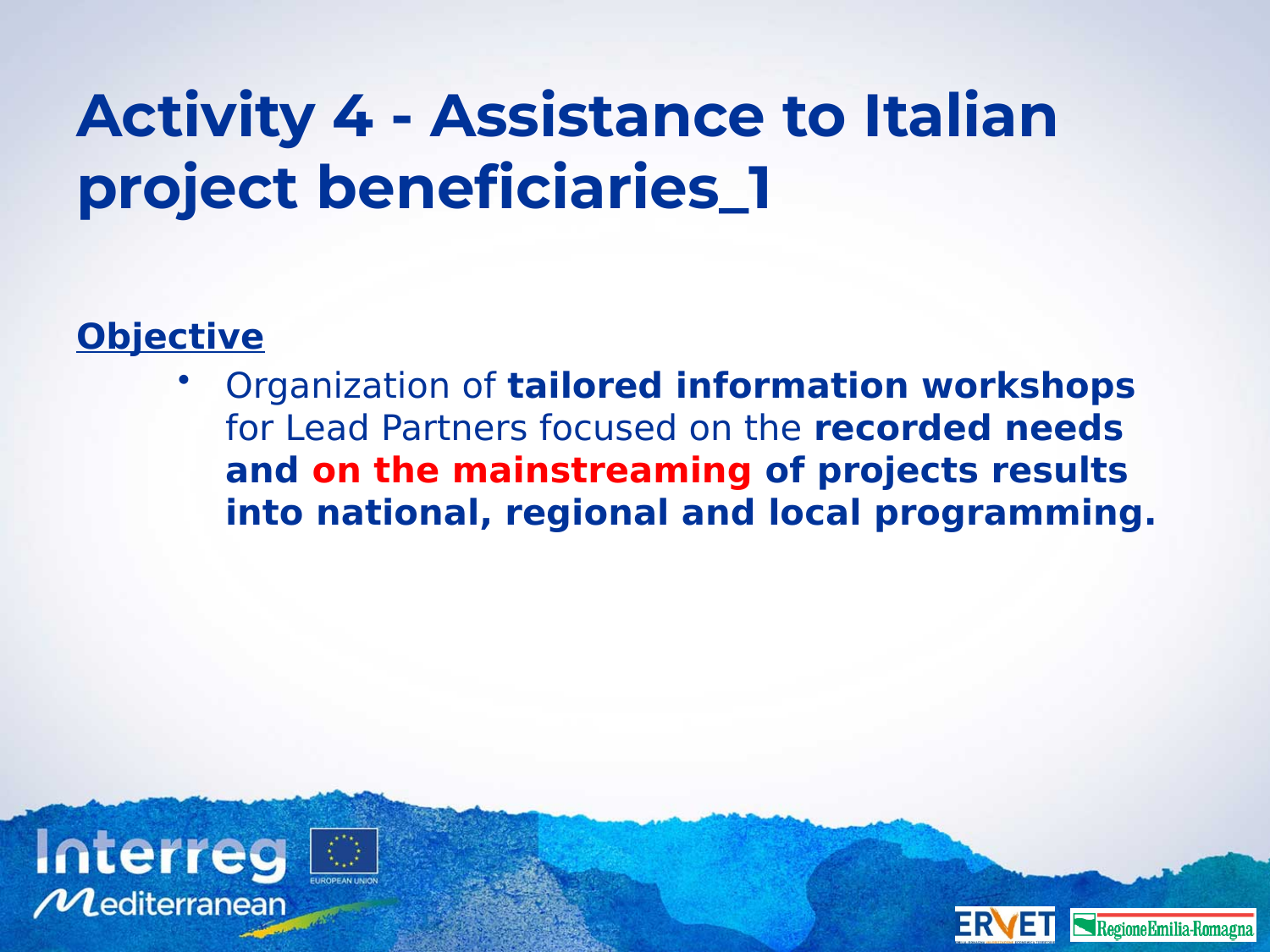

# Activity 4 - Assistance to Italian project beneficiaries_1
Objective
Organization of tailored information workshops for Lead Partners focused on the recorded needs and on the mainstreaming of projects results into national, regional and local programming.